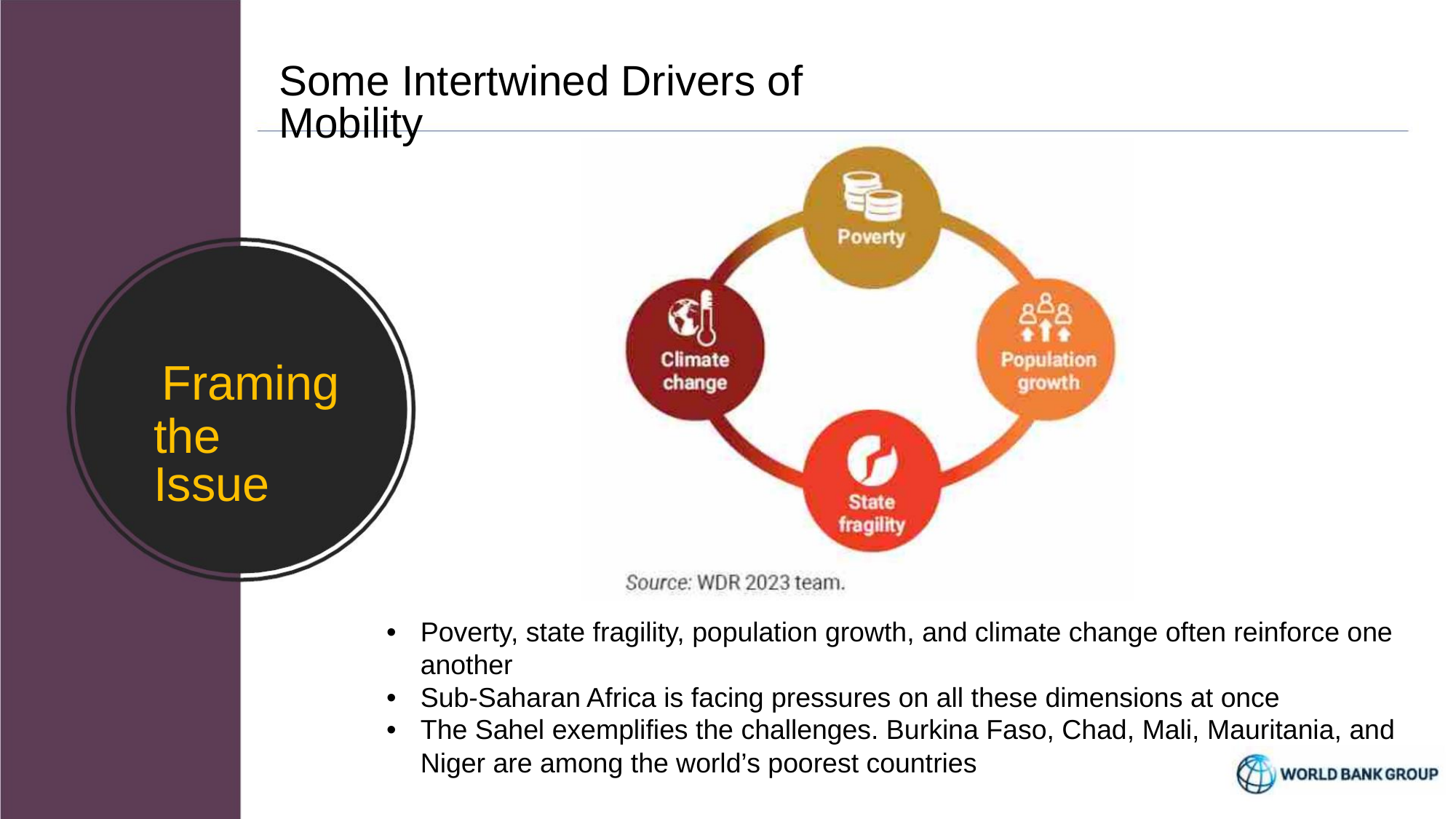

Some Intertwined Drivers of Mobility
Framing
the Issue
• Poverty, state fragility, population growth, and climate change often reinforce one
another
• Sub-Saharan Africa is facing pressures on all these dimensions at once
• The Sahel exemplifies the challenges. Burkina Faso, Chad, Mali, Mauritania, and
Niger are among the world’s poorest countries